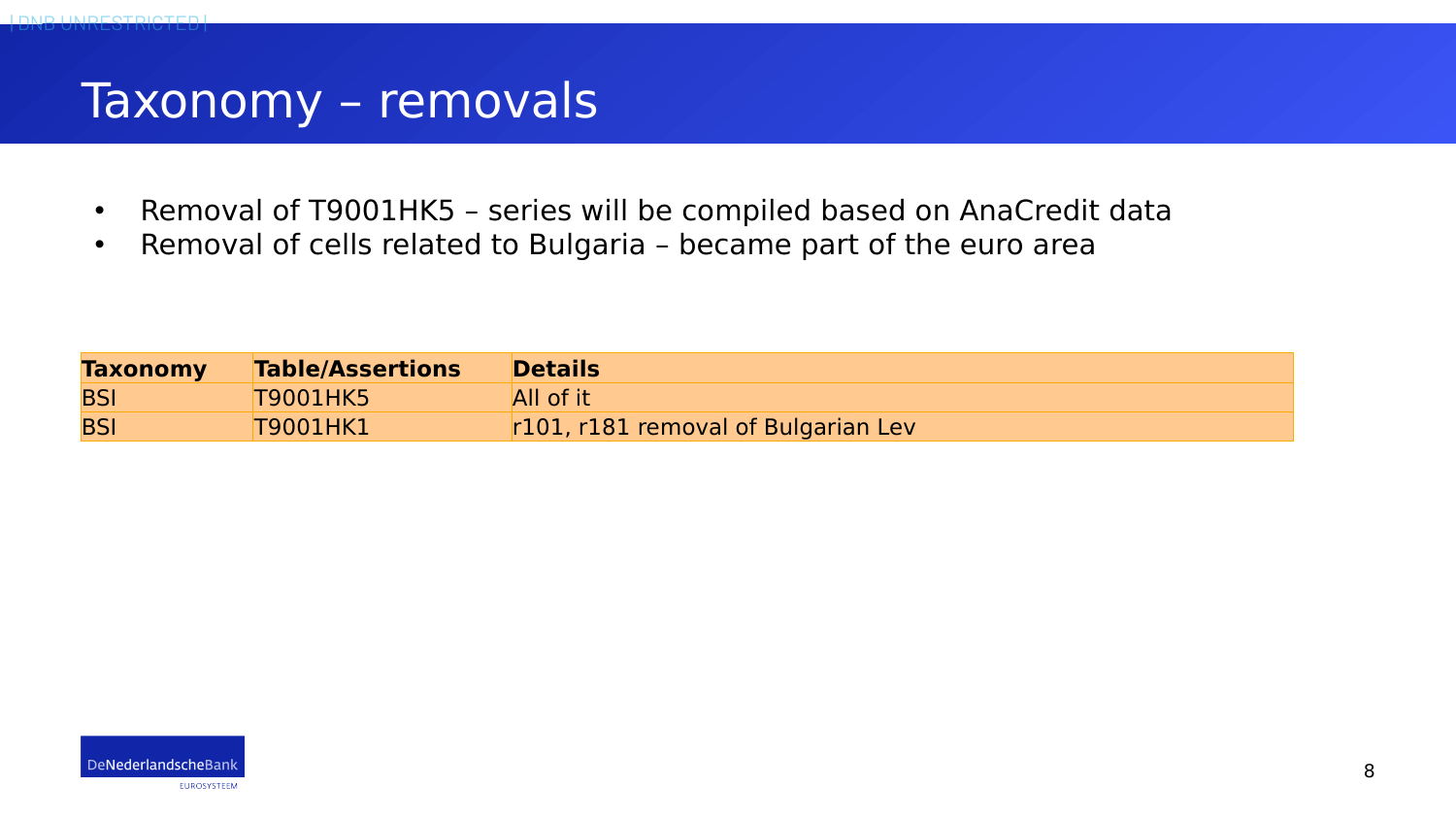

# Taxonomy – removals
Removal of T9001HK5 – series will be compiled based on AnaCredit data
Removal of cells related to Bulgaria – became part of the euro area
| Taxonomy | Table/Assertions | Details |
| --- | --- | --- |
| BSI | T9001HK5 | All of it |
| BSI | T9001HK1 | r101, r181 removal of Bulgarian Lev |
8